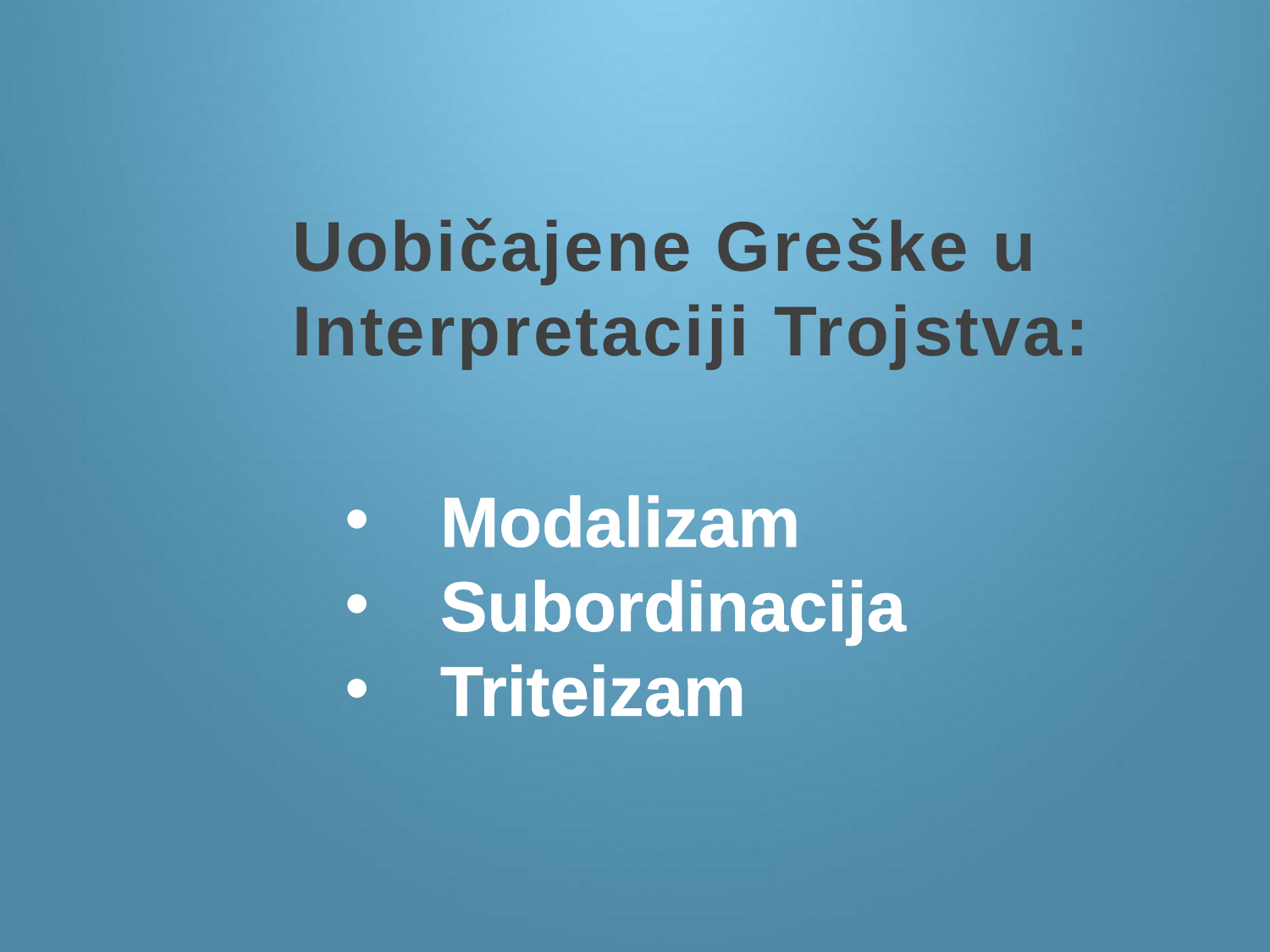

# Uobičajene Greške u Interpretaciji Trojstva:
Modalizam
Subordinacija
Triteizam